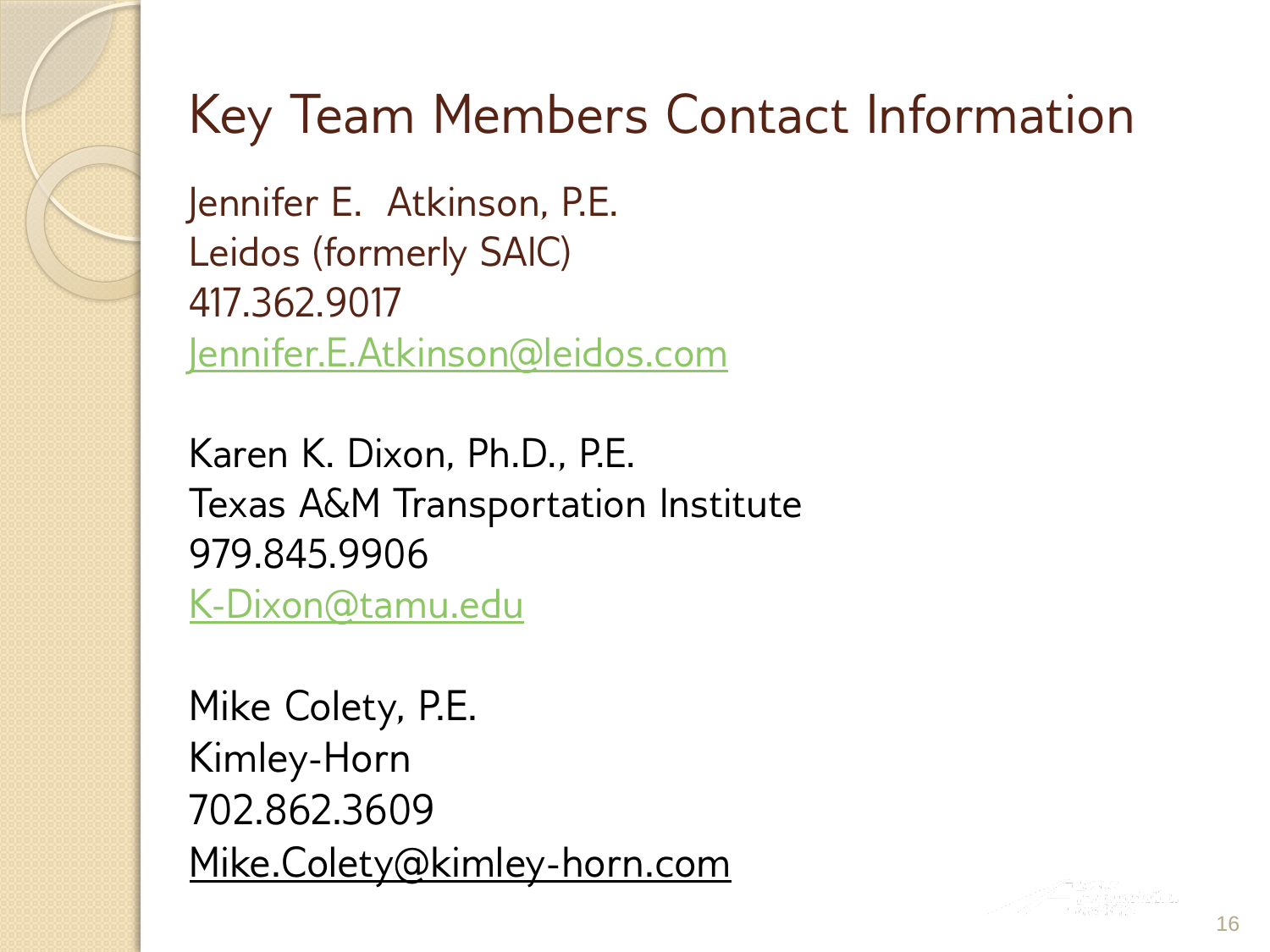

# Key Team Members Contact Information
Jennifer E.  Atkinson, P.E.
Leidos (formerly SAIC)
417.362.9017
Jennifer.E.Atkinson@leidos.com

Karen K. Dixon, Ph.D., P.E.
Texas A&M Transportation Institute
979.845.9906
K-Dixon@tamu.edu

Mike Colety, P.E.
Kimley-Horn
702.862.3609
Mike.Colety@kimley-horn.com
16